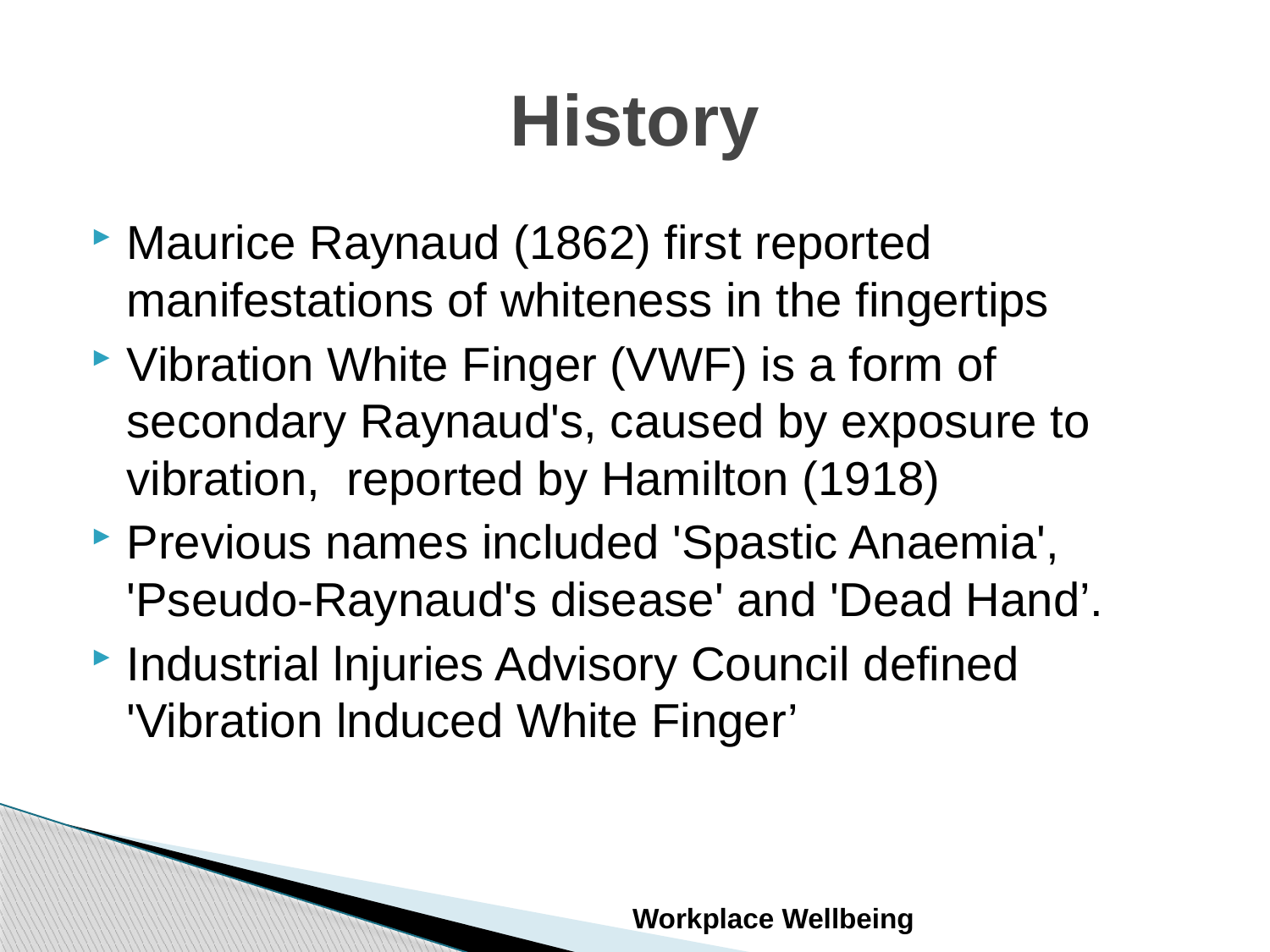

# History
Maurice Raynaud (1862) first reported manifestations of whiteness in the fingertips
Vibration White Finger (VWF) is a form of secondary Raynaud's, caused by exposure to vibration,  reported by Hamilton (1918)
Previous names included 'Spastic Anaemia', 'Pseudo-Raynaud's disease' and 'Dead Hand’.
Industrial lnjuries Advisory Council defined 'Vibration lnduced White Finger’
Workplace Wellbeing